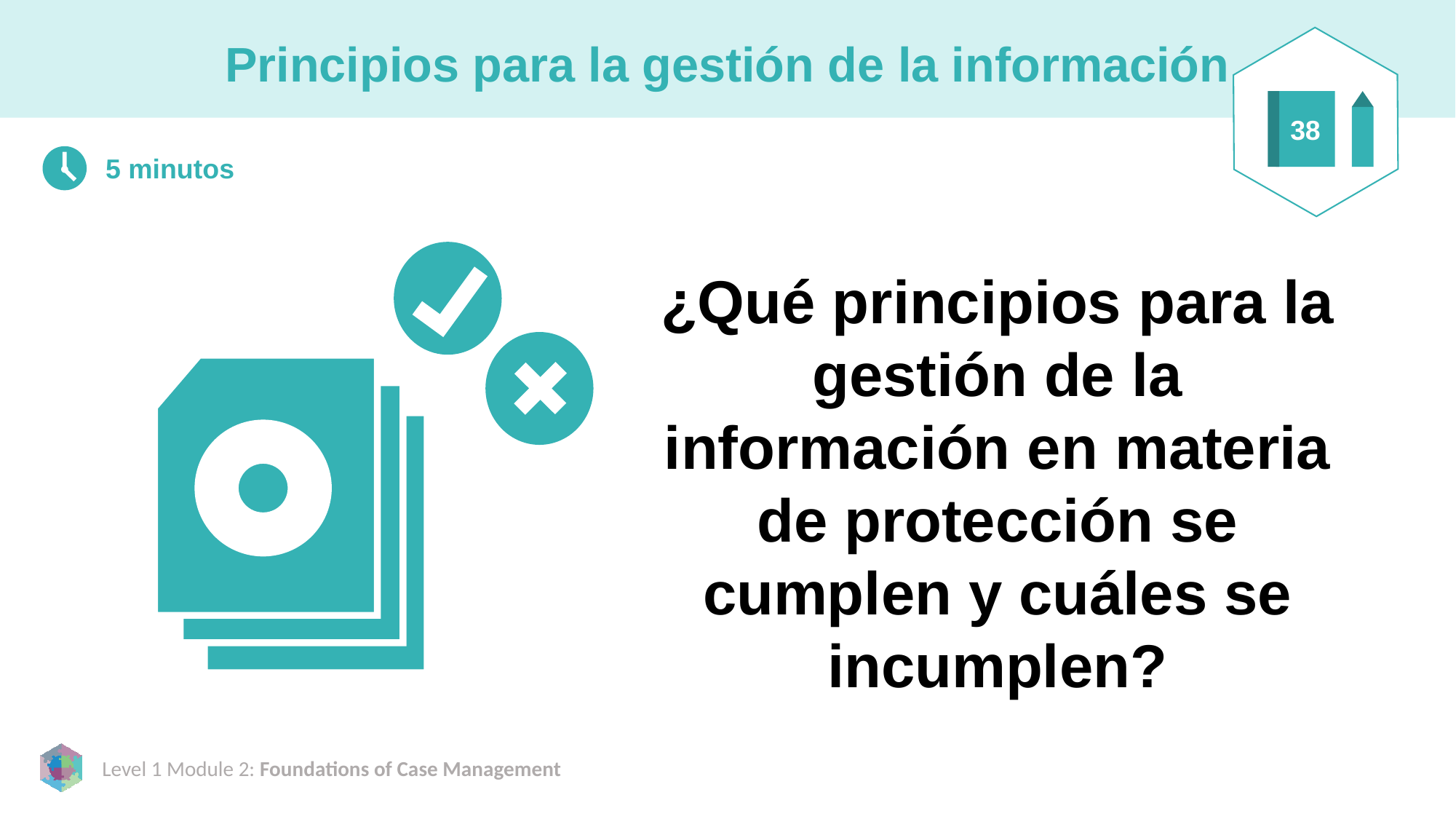

# Principios para la gestión de la información

38

5 minutos

¿Qué principios para la gestión de la información en materia de protección se cumplen y cuáles se incumplen?